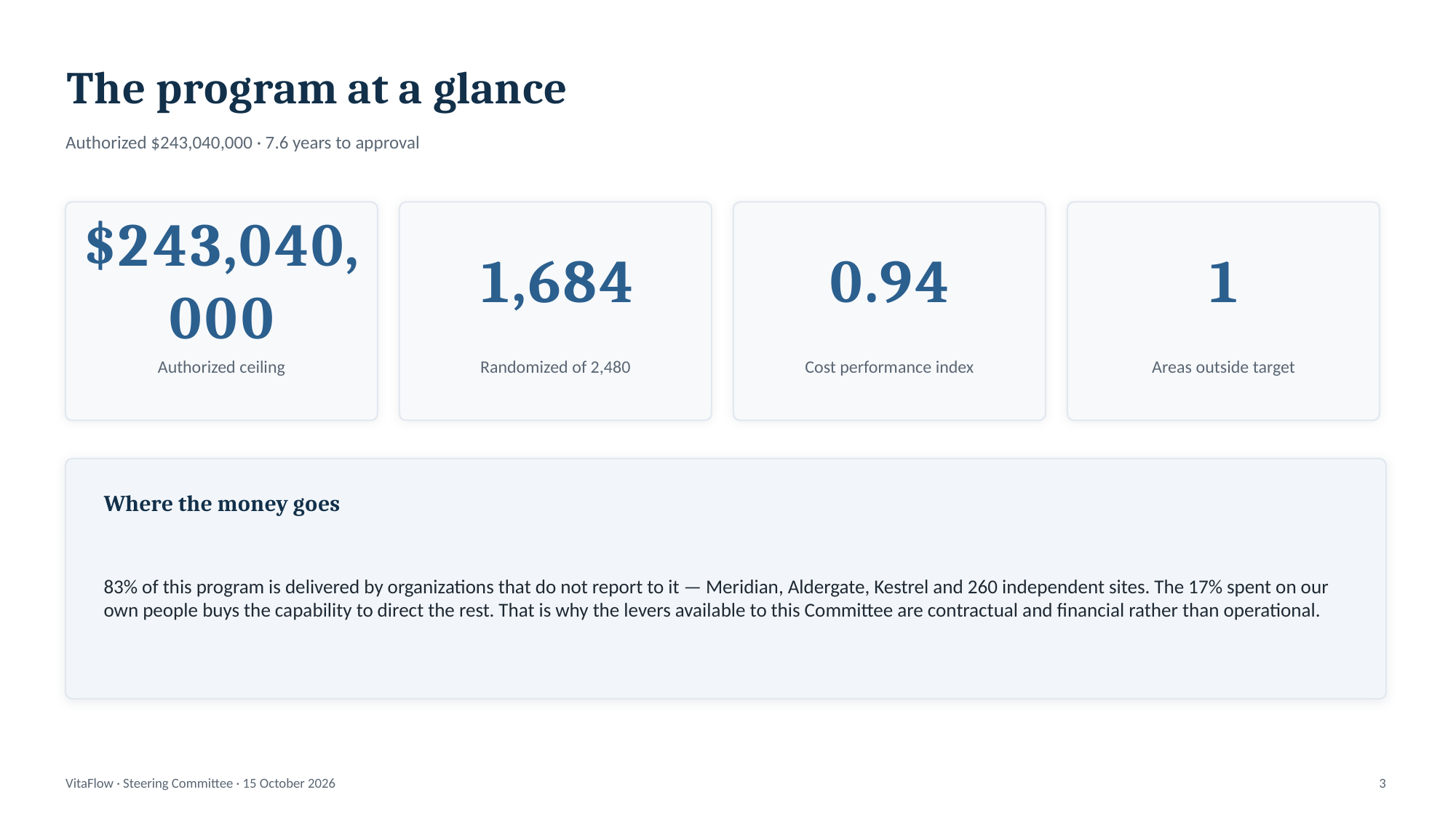

The program at a glance
Authorized $243,040,000 · 7.6 years to approval

$243,040,000
1,684
0.94
1
Authorized ceiling
Randomized of 2,480
Cost performance index
Areas outside target

Where the money goes
83% of this program is delivered by organizations that do not report to it — Meridian, Aldergate, Kestrel and 260 independent sites. The 17% spent on our own people buys the capability to direct the rest. That is why the levers available to this Committee are contractual and financial rather than operational.
VitaFlow · Steering Committee · 15 October 2026
3